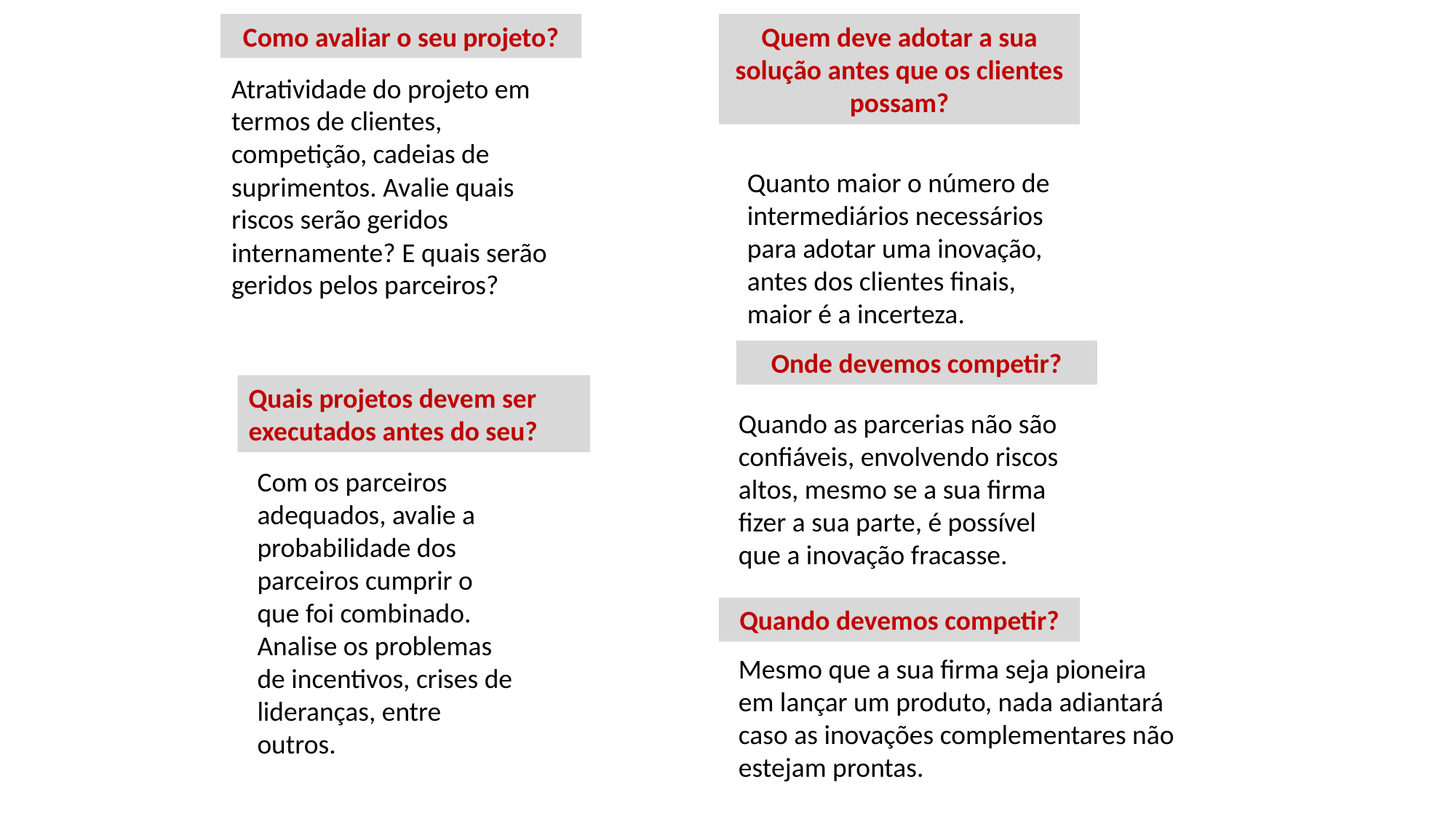

Como avaliar o seu projeto?
Quem deve adotar a sua solução antes que os clientes possam?
Atratividade do projeto em termos de clientes, competição, cadeias de suprimentos. Avalie quais riscos serão geridos internamente? E quais serão geridos pelos parceiros?
Quanto maior o número de intermediários necessários para adotar uma inovação, antes dos clientes finais, maior é a incerteza.
Onde devemos competir?
Quais projetos devem ser executados antes do seu?
Quando as parcerias não são confiáveis, envolvendo riscos altos, mesmo se a sua firma fizer a sua parte, é possível que a inovação fracasse.
Com os parceiros adequados, avalie a probabilidade dos parceiros cumprir o que foi combinado. Analise os problemas de incentivos, crises de lideranças, entre outros.
Quando devemos competir?
Mesmo que a sua firma seja pioneira em lançar um produto, nada adiantará caso as inovações complementares não estejam prontas.